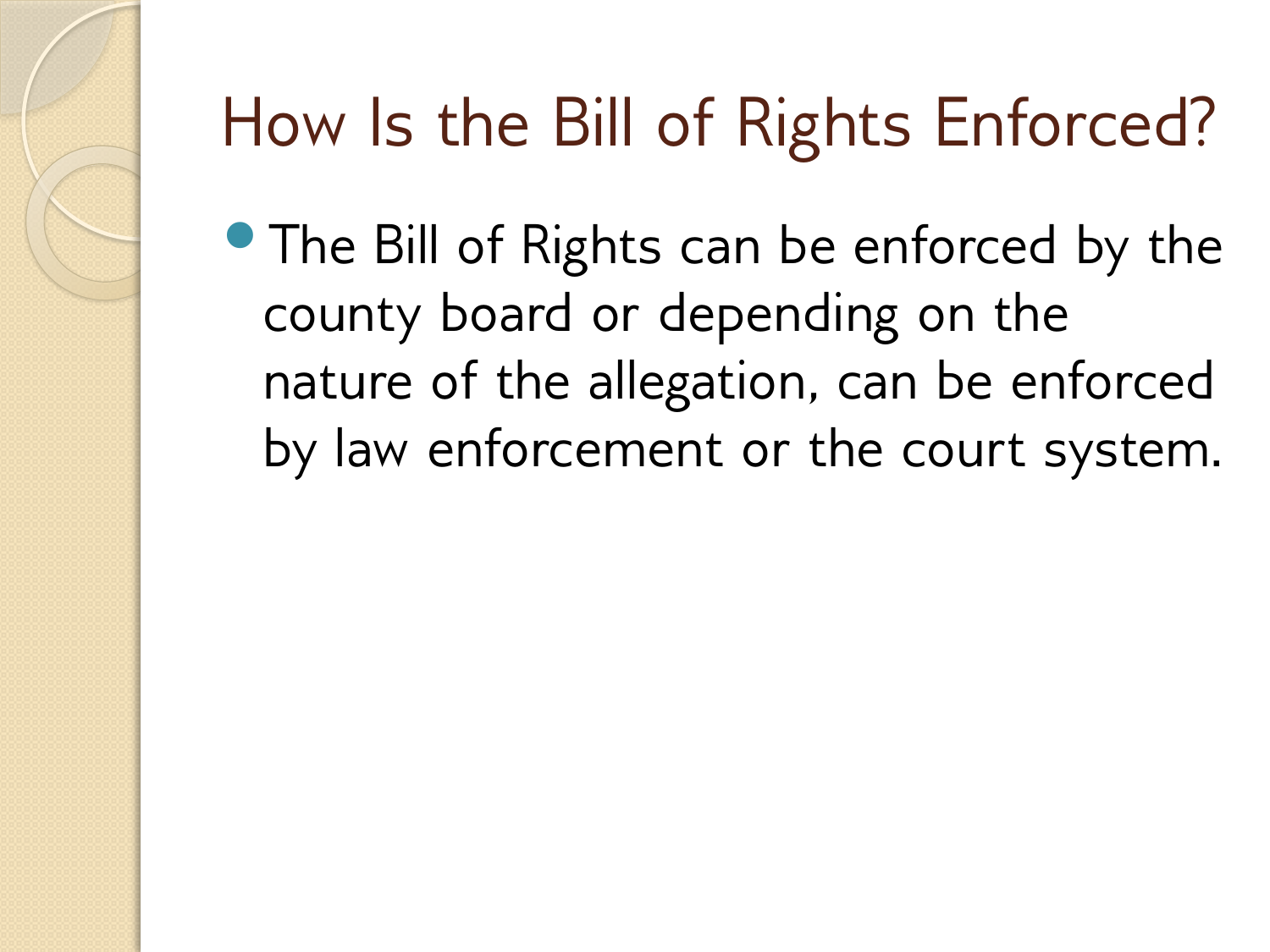

# How Is the Bill of Rights Enforced?
The Bill of Rights can be enforced by the county board or depending on the nature of the allegation, can be enforced by law enforcement or the court system.